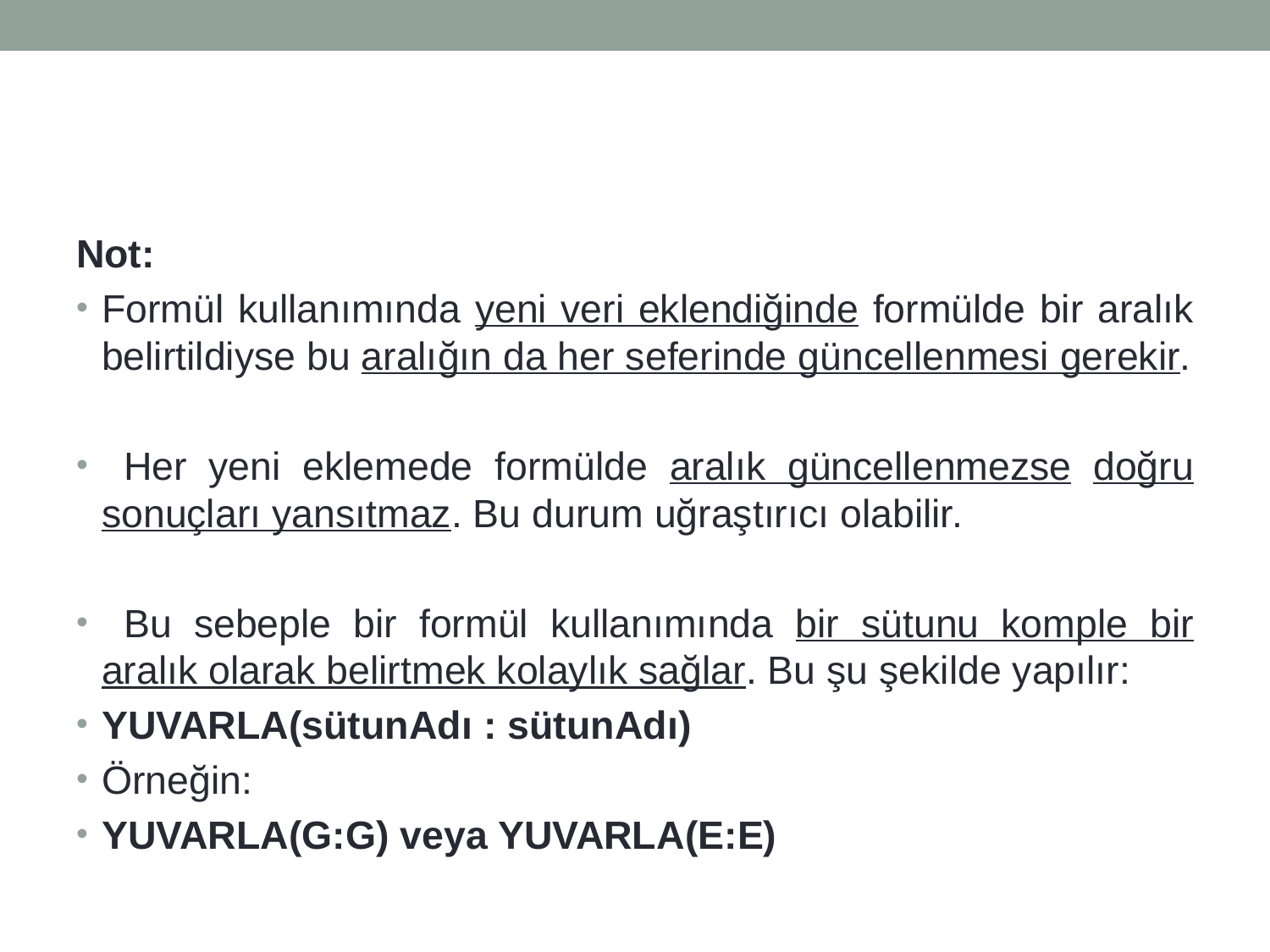

Not:
Formül kullanımında yeni veri eklendiğinde formülde bir aralık belirtildiyse bu aralığın da her seferinde güncellenmesi gerekir.

 Her yeni eklemede formülde aralık güncellenmezse doğru sonuçları yansıtmaz. Bu durum uğraştırıcı olabilir.

 Bu sebeple bir formül kullanımında bir sütunu komple bir aralık olarak belirtmek kolaylık sağlar. Bu şu şekilde yapılır:
		YUVARLA(sütunAdı : sütunAdı)
Örneğin:
		YUVARLA(G:G) veya YUVARLA(E:E)